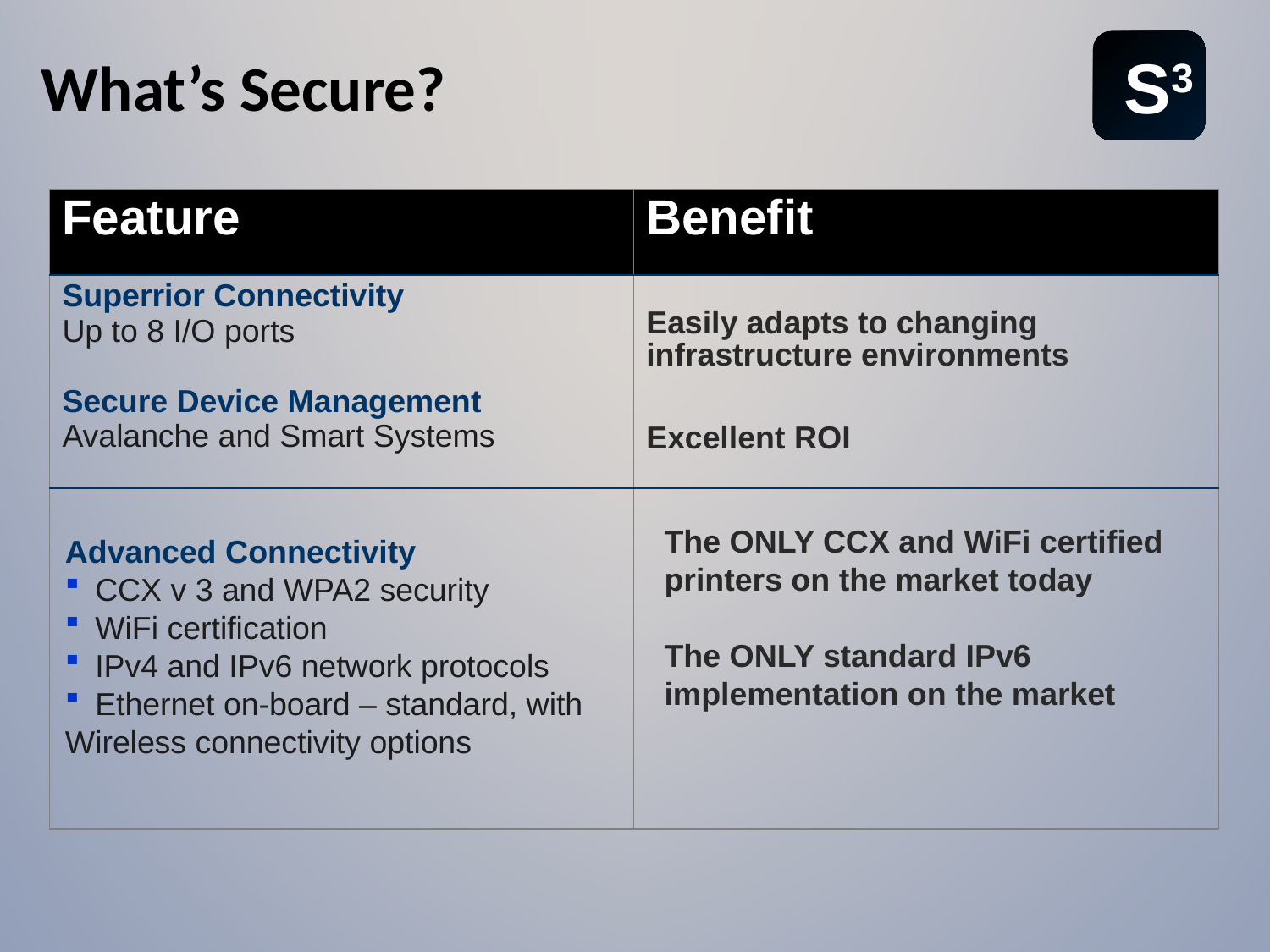

S3
# What’s Secure?
| Feature | Benefit |
| --- | --- |
| Superrior Connectivity Up to 8 I/O ports Secure Device Management Avalanche and Smart Systems | Easily adapts to changing infrastructure environments Excellent ROI |
|  |  |
The ONLY CCX and WiFi certified
printers on the market today

The ONLY standard IPv6
implementation on the market

Advanced Connectivity
CCX v 3 and WPA2 security
WiFi certification
IPv4 and IPv6 network protocols
Ethernet on-board – standard, with
Wireless connectivity options